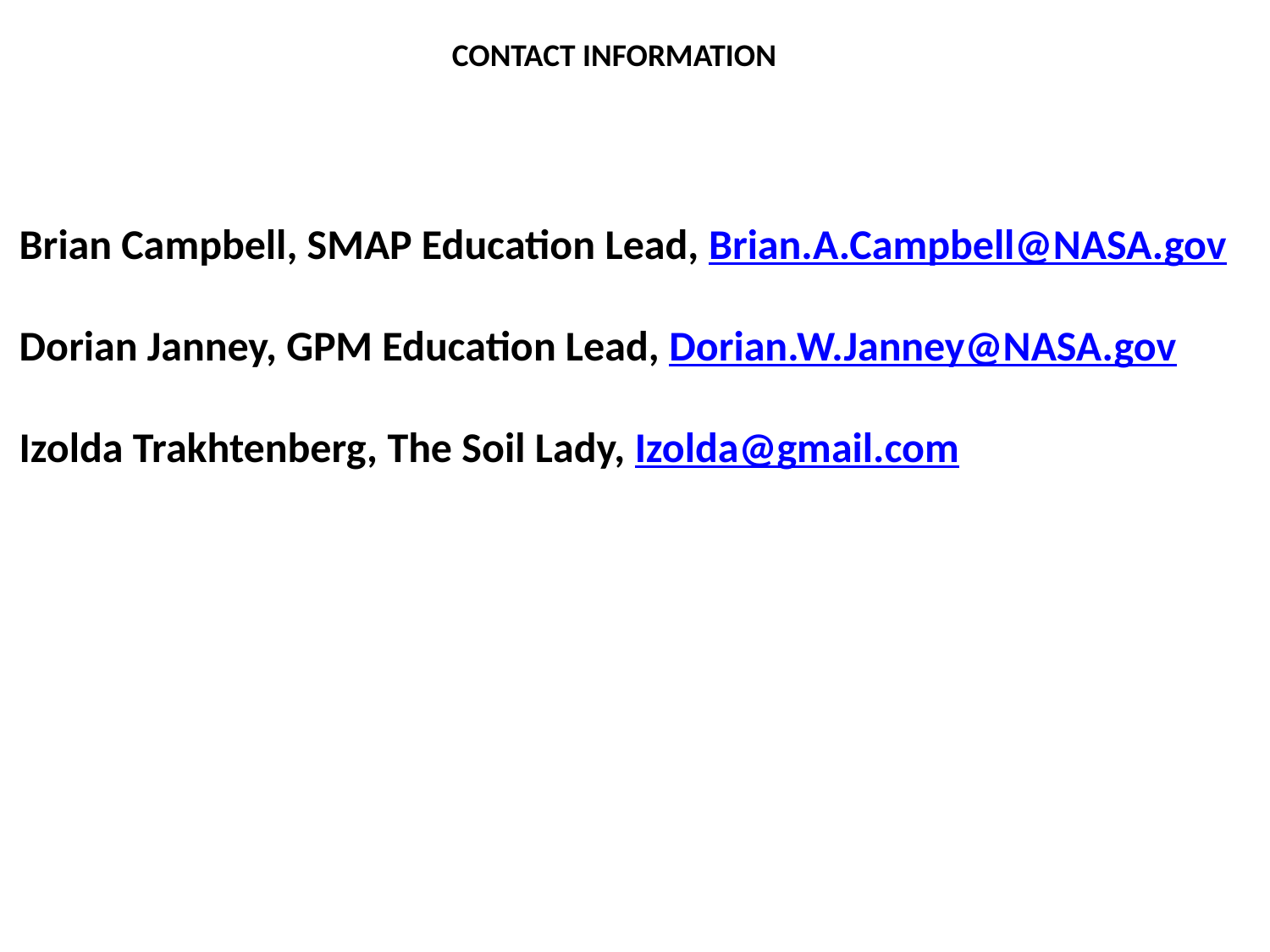

CONTACT INFORMATION
Brian Campbell, SMAP Education Lead, Brian.A.Campbell@NASA.gov

Dorian Janney, GPM Education Lead, Dorian.W.Janney@NASA.gov

Izolda Trakhtenberg, The Soil Lady, Izolda@gmail.com